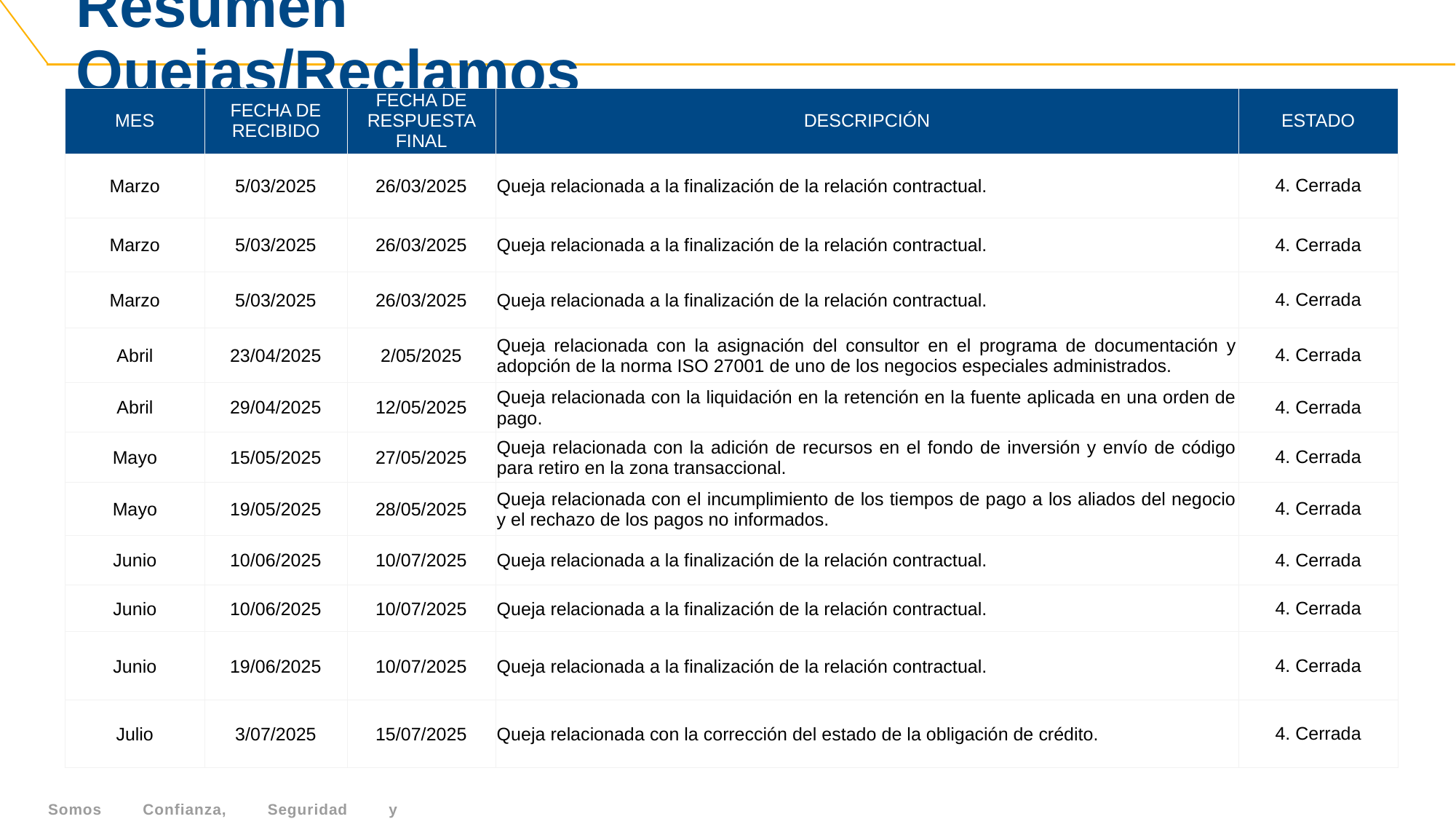

Resumen Quejas/Reclamos
SUBTÍTULOS
| MES | FECHA DE RECIBIDO | FECHA DE RESPUESTA FINAL | DESCRIPCIÓN | ESTADO |
| --- | --- | --- | --- | --- |
| Marzo | 5/03/2025 | 26/03/2025 | Queja relacionada a la finalización de la relación contractual. | 4. Cerrada |
| Marzo | 5/03/2025 | 26/03/2025 | Queja relacionada a la finalización de la relación contractual. | 4. Cerrada |
| Marzo | 5/03/2025 | 26/03/2025 | Queja relacionada a la finalización de la relación contractual. | 4. Cerrada |
| Abril | 23/04/2025 | 2/05/2025 | Queja relacionada con la asignación del consultor en el programa de documentación y adopción de la norma ISO 27001 de uno de los negocios especiales administrados. | 4. Cerrada |
| Abril | 29/04/2025 | 12/05/2025 | Queja relacionada con la liquidación en la retención en la fuente aplicada en una orden de pago. | 4. Cerrada |
| Mayo | 15/05/2025 | 27/05/2025 | Queja relacionada con la adición de recursos en el fondo de inversión y envío de código para retiro en la zona transaccional. | 4. Cerrada |
| Mayo | 19/05/2025 | 28/05/2025 | Queja relacionada con el incumplimiento de los tiempos de pago a los aliados del negocio y el rechazo de los pagos no informados. | 4. Cerrada |
| Junio | 10/06/2025 | 10/07/2025 | Queja relacionada a la finalización de la relación contractual. | 4. Cerrada |
| Junio | 10/06/2025 | 10/07/2025 | Queja relacionada a la finalización de la relación contractual. | 4. Cerrada |
| Junio | 19/06/2025 | 10/07/2025 | Queja relacionada a la finalización de la relación contractual. | 4. Cerrada |
| Julio | 3/07/2025 | 15/07/2025 | Queja relacionada con la corrección del estado de la obligación de crédito. | 4. Cerrada |
Somos Confianza, Seguridad y Transparencia.